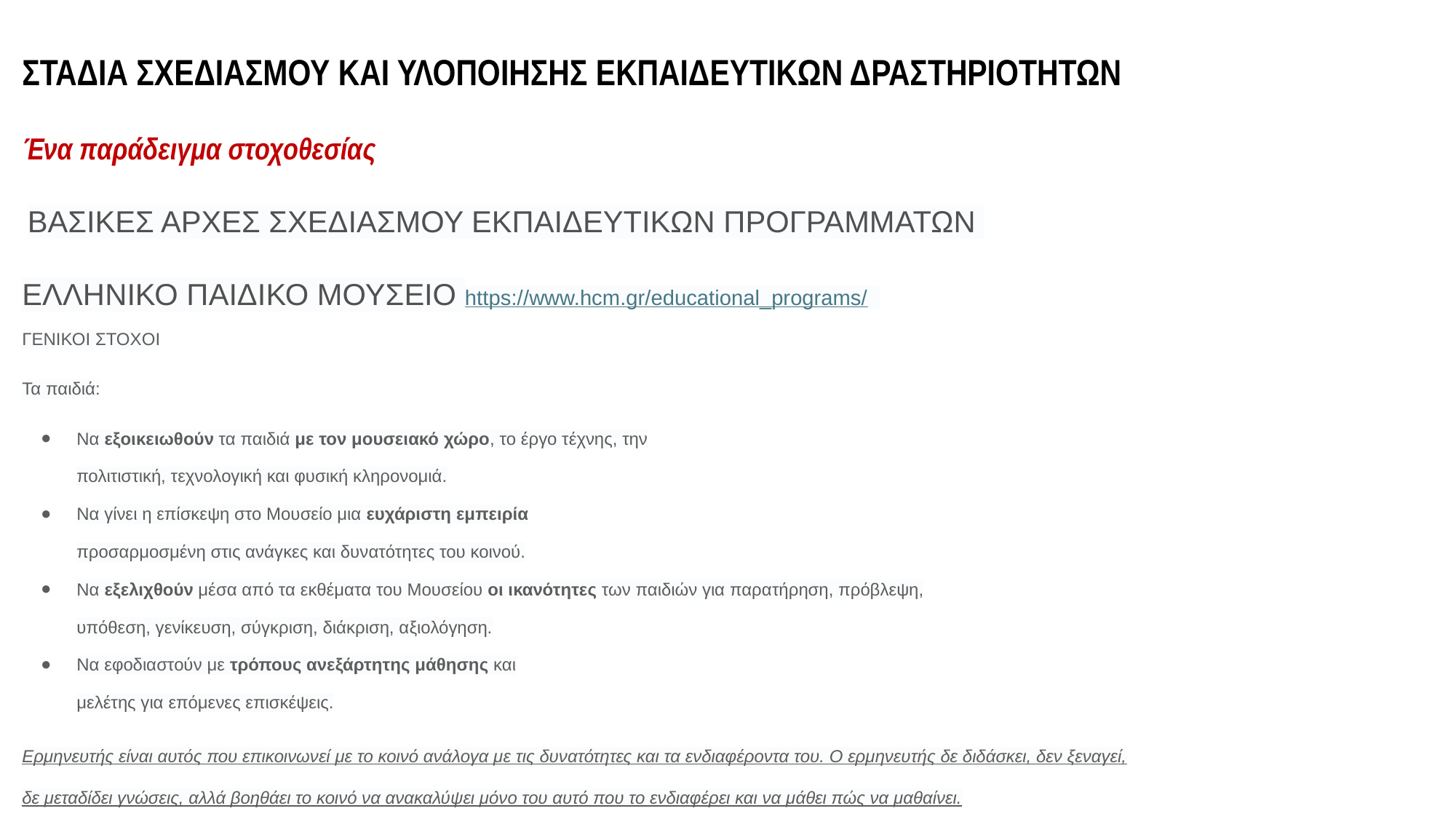

ΣΤΑΔΙΑ ΣΧΕΔΙΑΣΜΟΥ ΚΑΙ ΥΛΟΠΟΙΗΣΗΣ ΕΚΠΑΙΔΕΥΤΙΚΩΝ ΔΡΑΣΤΗΡΙΟΤΗΤΩΝ
Ένα παράδειγμα στοχοθεσίας
 ΒΑΣΙΚΕΣ ΑΡΧΕΣ ΣΧΕΔΙΑΣΜΟΥ ΕΚΠΑΙΔΕΥΤΙΚΩΝ ΠΡΟΓΡΑΜΜΑΤΩΝ
ΕΛΛΗΝΙΚΟ ΠΑΙΔΙΚΟ ΜΟΥΣΕΙΟ https://www.hcm.gr/educational_programs/
ΓΕΝΙΚΟΙ ΣΤΟΧΟΙ
Τα παιδιά:
Να εξοικειωθούν τα παιδιά με τον μουσειακό χώρο, το έργο τέχνης, την
πολιτιστική, τεχνολογική και φυσική κληρονομιά.
Να γίνει η επίσκεψη στο Μουσείο μια ευχάριστη εμπειρία
προσαρμοσμένη στις ανάγκες και δυνατότητες του κοινού.
Να εξελιχθούν μέσα από τα εκθέματα του Μουσείου οι ικανότητες των παιδιών για παρατήρηση, πρόβλεψη,
υπόθεση, γενίκευση, σύγκριση, διάκριση, αξιολόγηση.
Να εφοδιαστούν με τρόπους ανεξάρτητης μάθησης και
μελέτης για επόμενες επισκέψεις.
Ερμηνευτής είναι αυτός που επικοινωνεί με το κοινό ανάλογα με τις δυνατότητες και τα ενδιαφέροντα του. Ο ερμηνευτής δε διδάσκει, δεν ξεναγεί,
δε μεταδίδει γνώσεις, αλλά βοηθάει το κοινό να ανακαλύψει μόνο του αυτό που το ενδιαφέρει και να μάθει πώς να μαθαίνει.